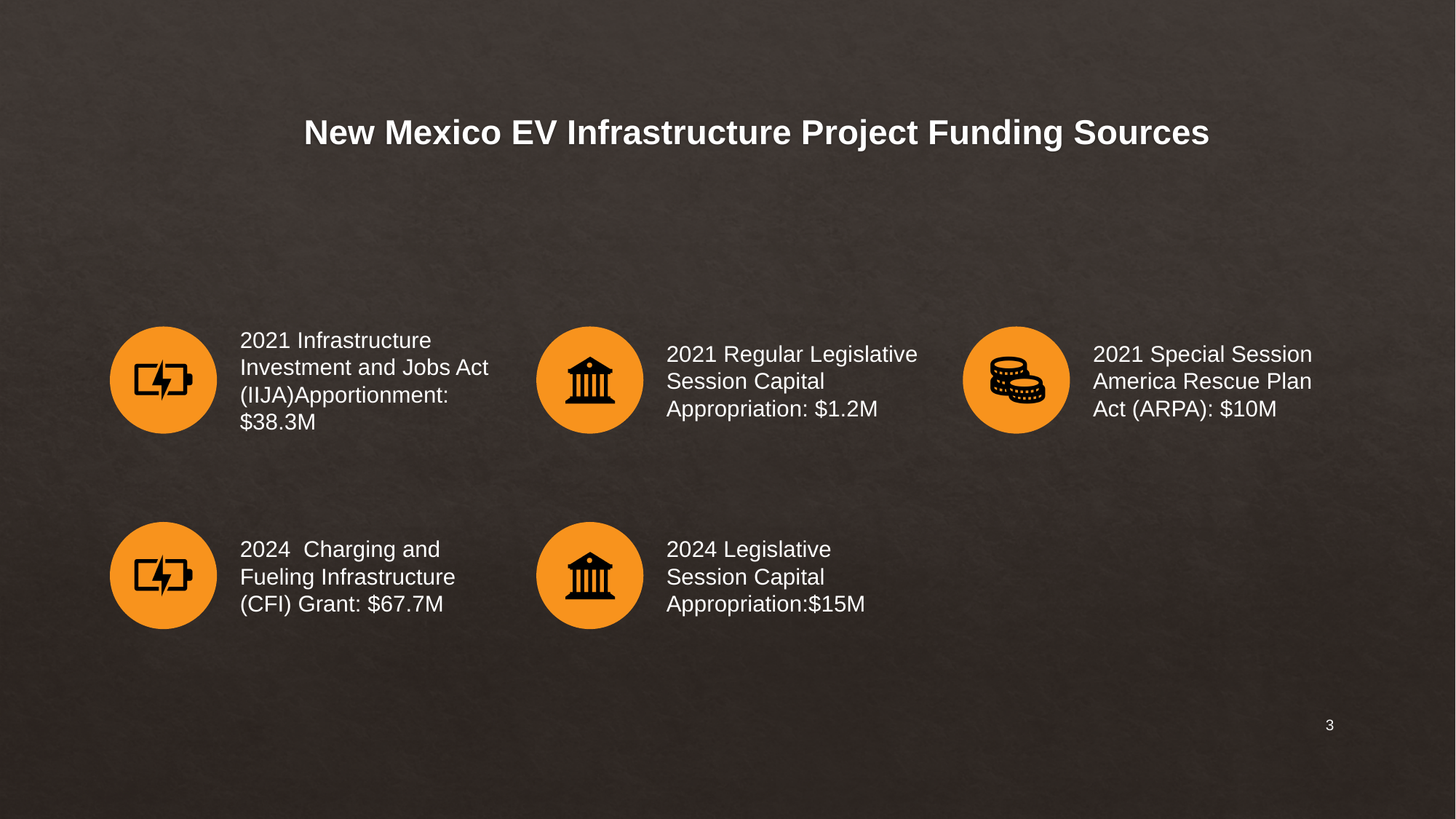

# New Mexico EV Infrastructure Project Funding Sources
2021 Infrastructure Investment and Jobs Act (IIJA)Apportionment: $38.3M
2021 Regular Legislative Session Capital Appropriation: $1.2M
2021 Special Session America Rescue Plan Act (ARPA): $10M
2024  Charging and Fueling Infrastructure (CFI) Grant: $67.7M
2024 Legislative Session Capital Appropriation:$15M
3